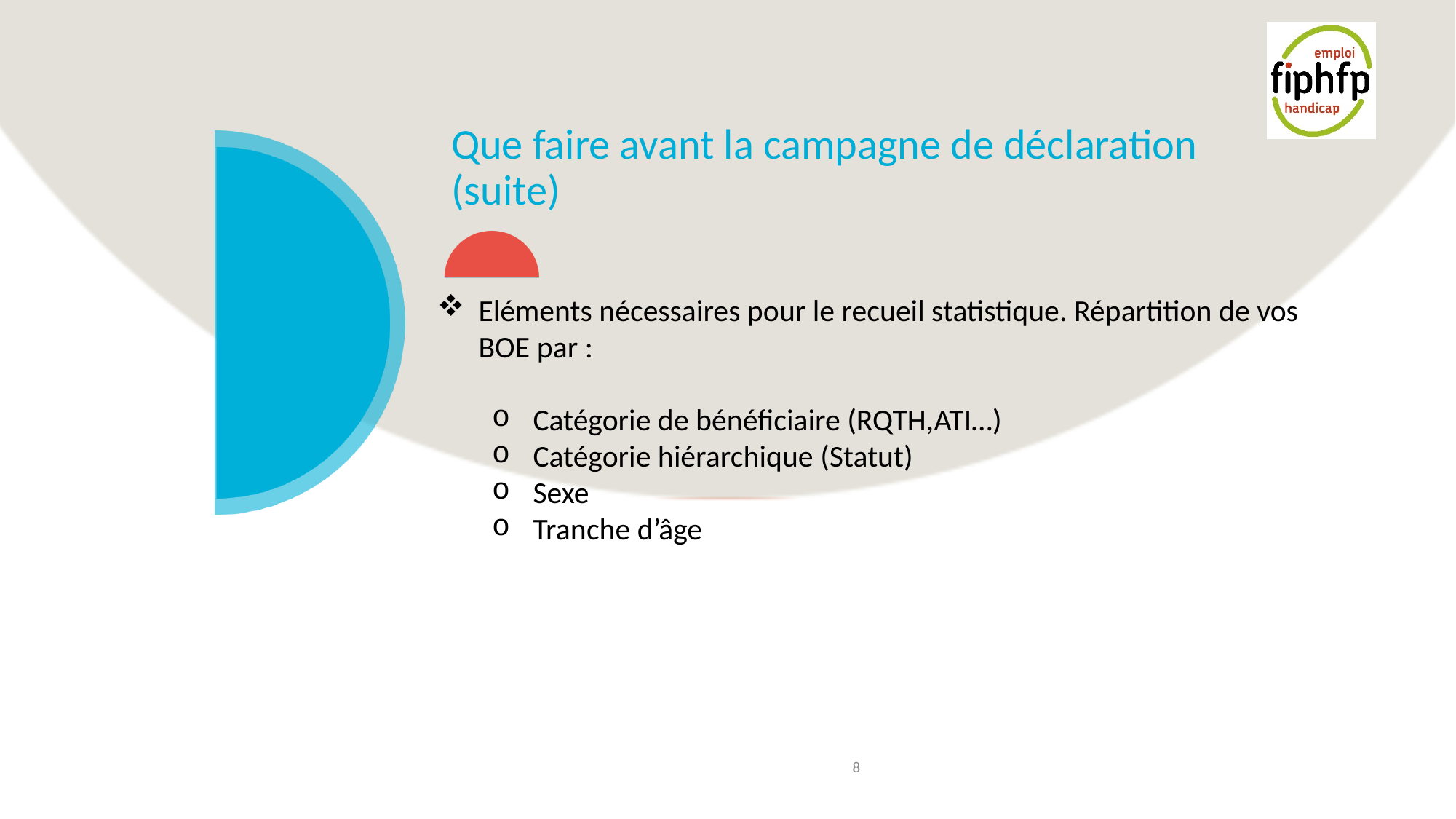

# Que faire avant la campagne de déclaration (suite)
Eléments nécessaires pour le recueil statistique. Répartition de vos BOE par :

Catégorie de bénéficiaire (RQTH,ATI…)
Catégorie hiérarchique (Statut)
Sexe
Tranche d’âge

8